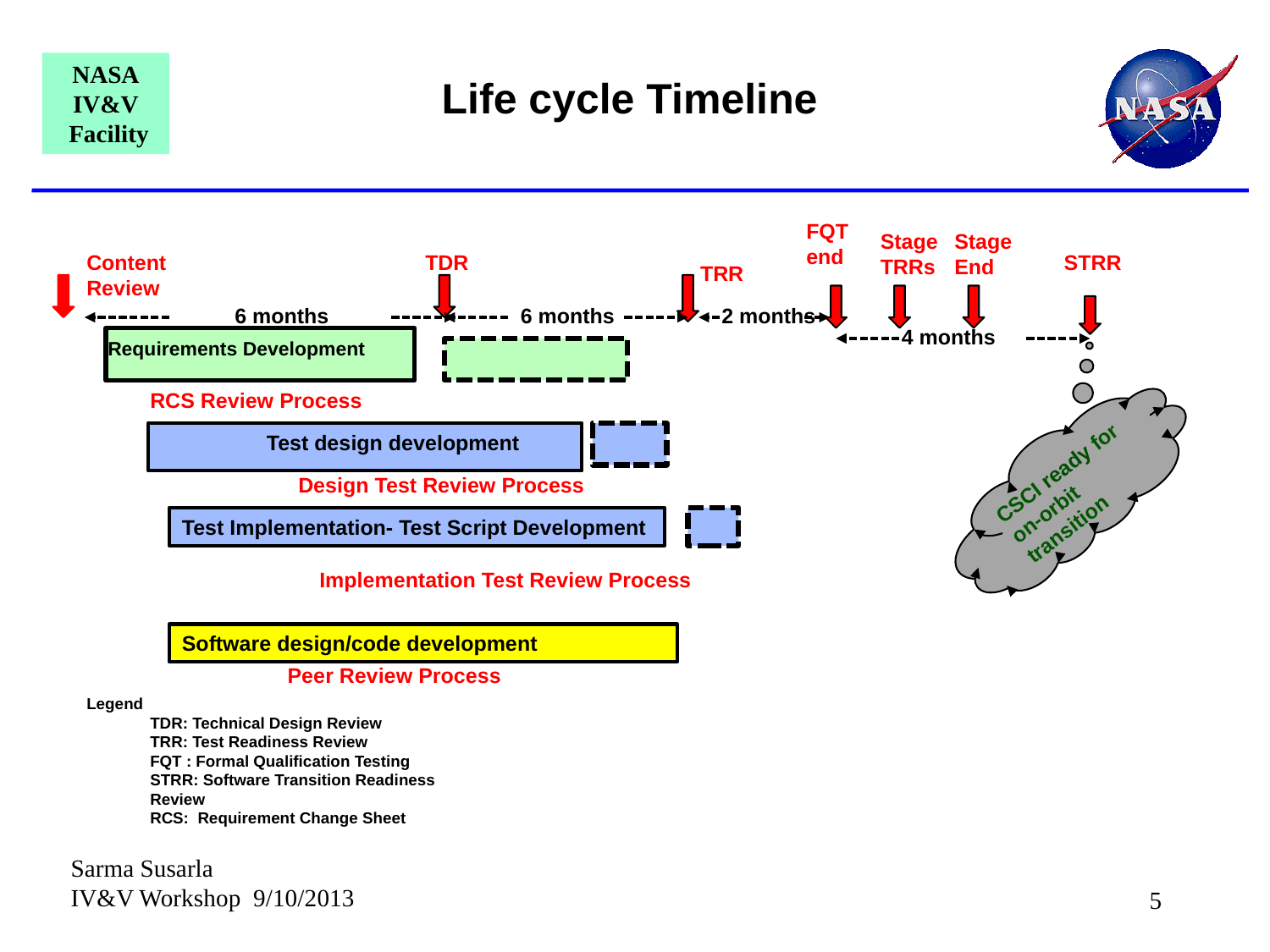

# Life cycle Timeline
FQT end
Stage
TRRs
Stage End
Content Review

TDR

STRR
TRR

CSCI ready for on-orbit transition
6 months
6 months
2 months
4 months

Requirements Development

RCS Review Process

Test design development

Design Test Review Process
Test Implementation- Test Script Development

Implementation Test Review Process
Software design/code development
Peer Review Process
Legend
TDR: Technical Design Review
TRR: Test Readiness Review
FQT : Formal Qualification Testing
STRR: Software Transition Readiness Review
RCS:  Requirement Change Sheet

Sarma Susarla                                      IV&V Workshop  9/10/2013
5